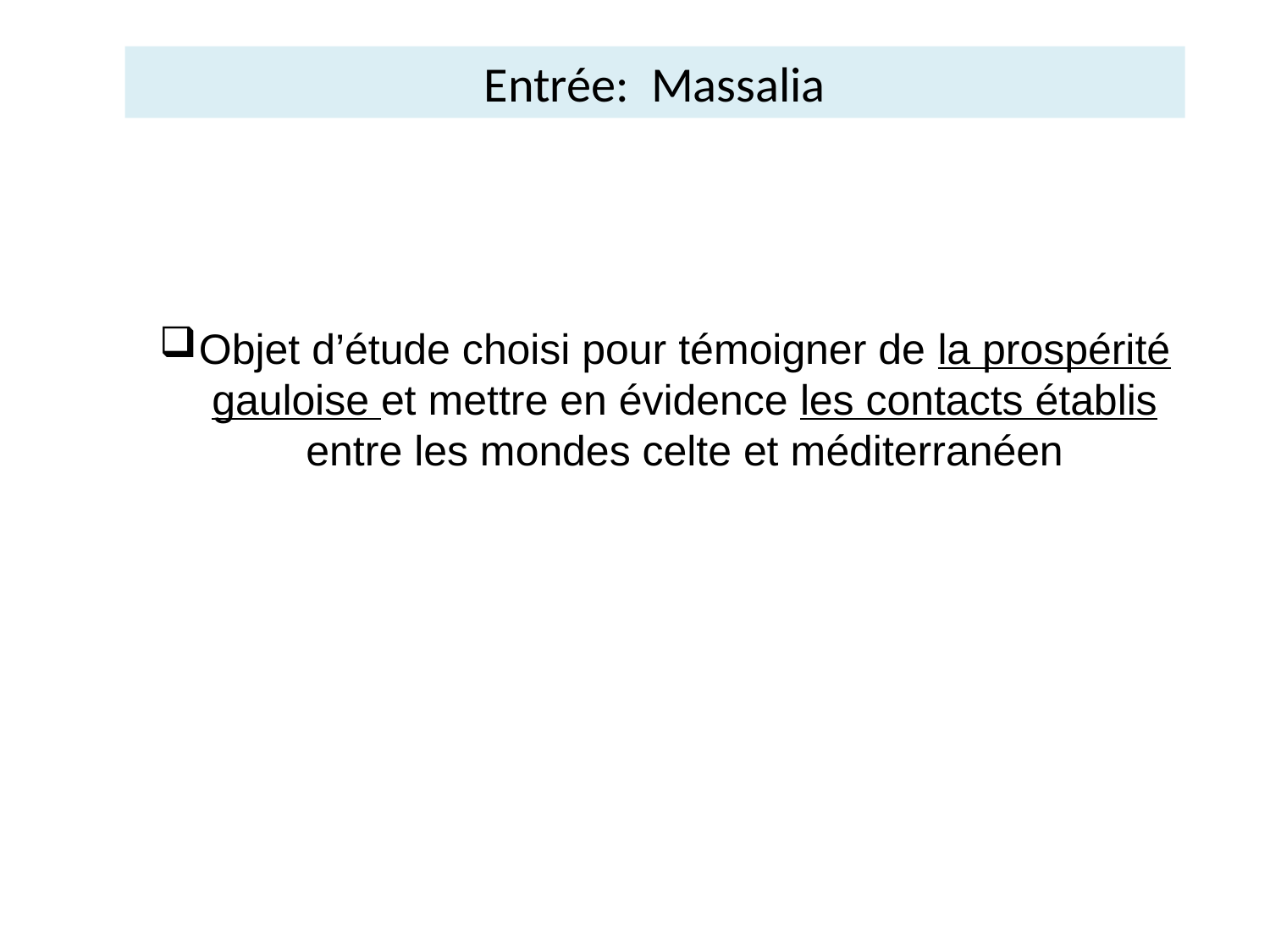

Entrée:  Massalia
Objet d’étude choisi pour témoigner de la prospérité gauloise et mettre en évidence les contacts établis entre les mondes celte et méditerranéen